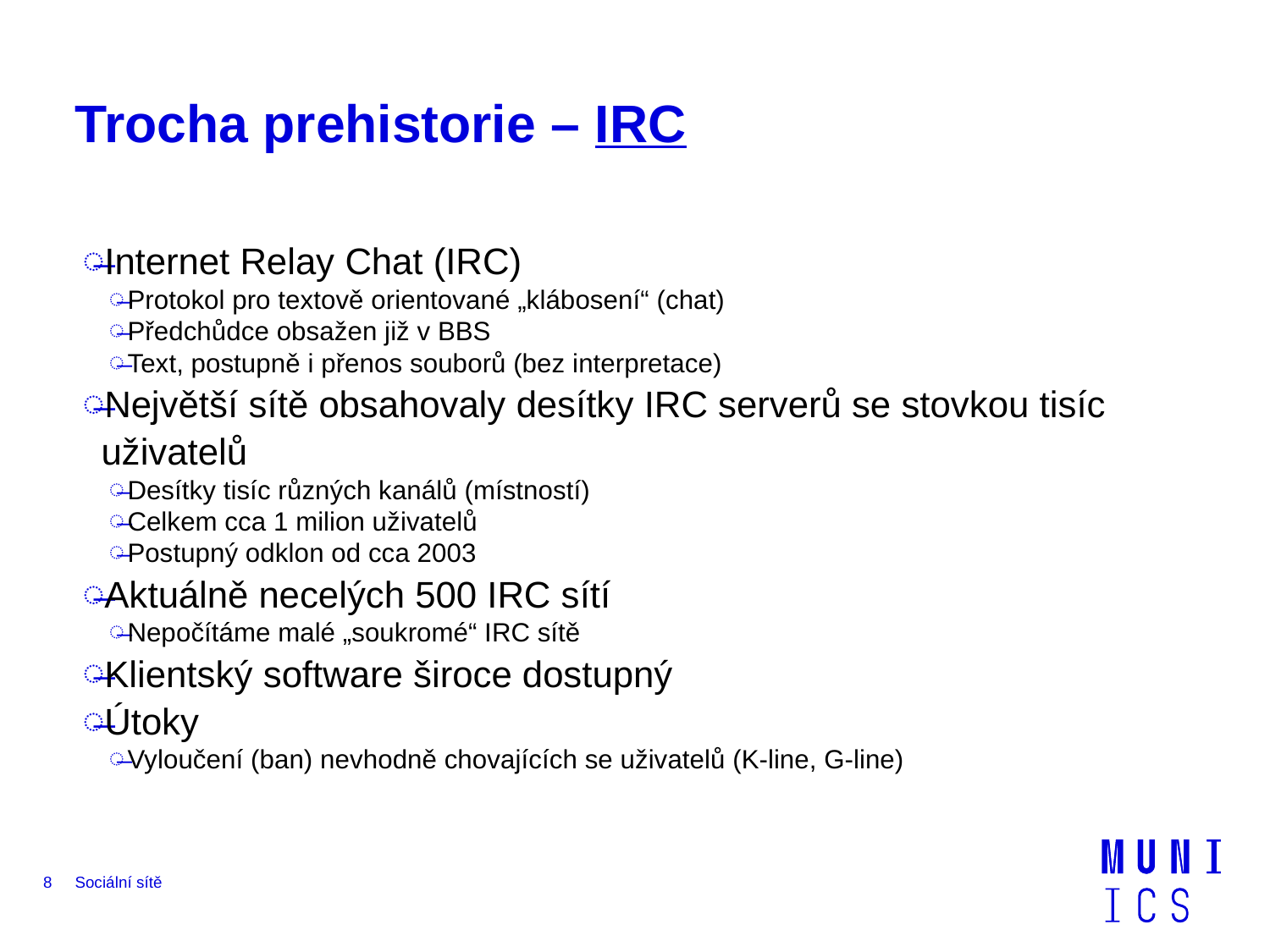

# Trocha prehistorie – IRC
Internet Relay Chat (IRC)
Protokol pro textově orientované „klábosení“ (chat)
Předchůdce obsažen již v BBS
Text, postupně i přenos souborů (bez interpretace)
Největší sítě obsahovaly desítky IRC serverů se stovkou tisíc uživatelů
Desítky tisíc různých kanálů (místností)
Celkem cca 1 milion uživatelů
Postupný odklon od cca 2003
Aktuálně necelých 500 IRC sítí
Nepočítáme malé „soukromé“ IRC sítě
Klientský software široce dostupný
Útoky
Vyloučení (ban) nevhodně chovajících se uživatelů (K-line, G-line)

8
Sociální sítě